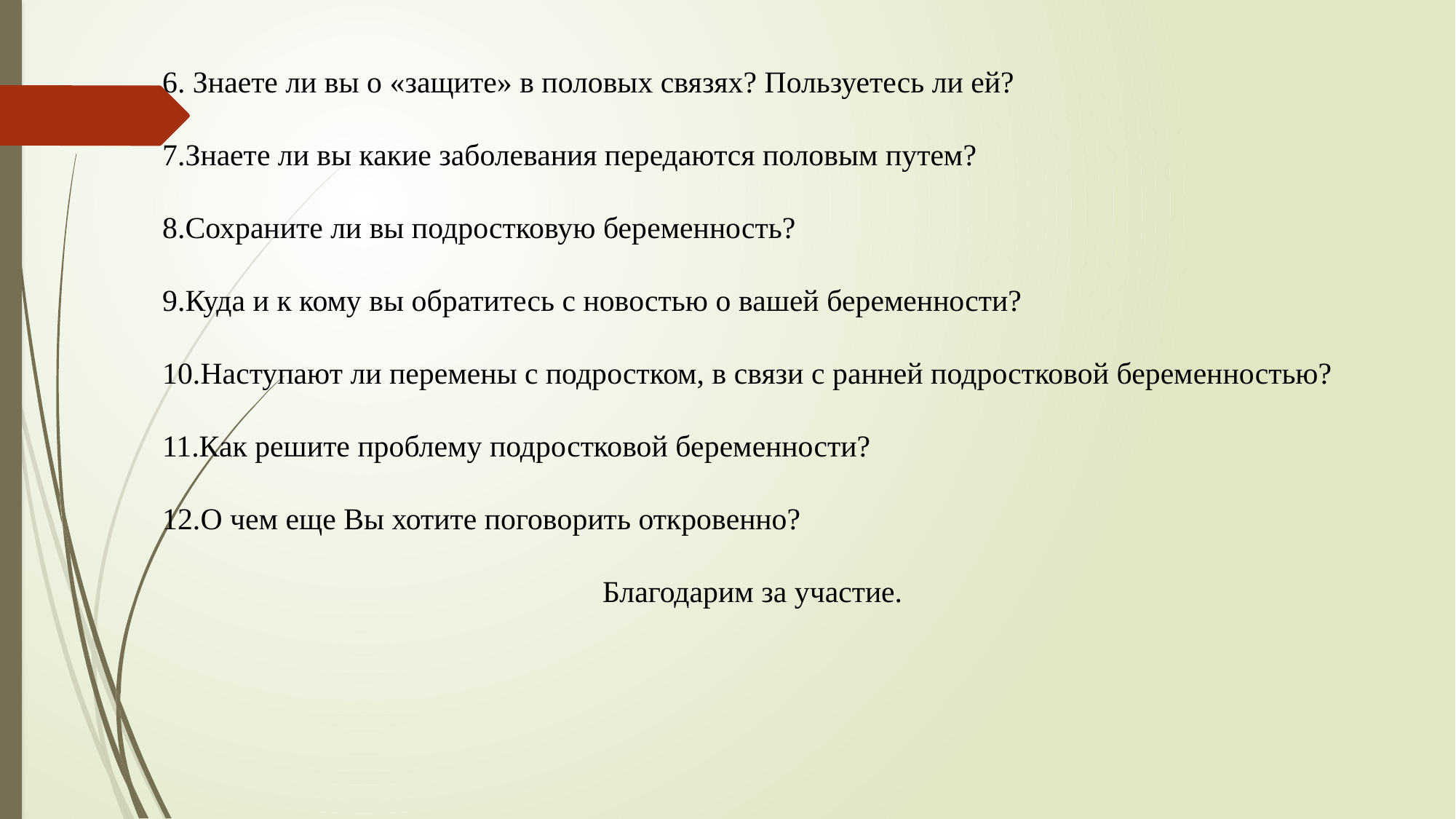

6. Знаете ли вы о «защите» в половых связях? Пользуетесь ли ей?

7.Знаете ли вы какие заболевания передаются половым путем?

8.Сохраните ли вы подростковую беременность?

9.Куда и к кому вы обратитесь с новостью о вашей беременности?

10.Наступают ли перемены с подростком, в связи с ранней подростковой беременностью?

11.Как решите проблему подростковой беременности?

12.О чем еще Вы хотите поговорить откровенно?

Благодарим за участие.